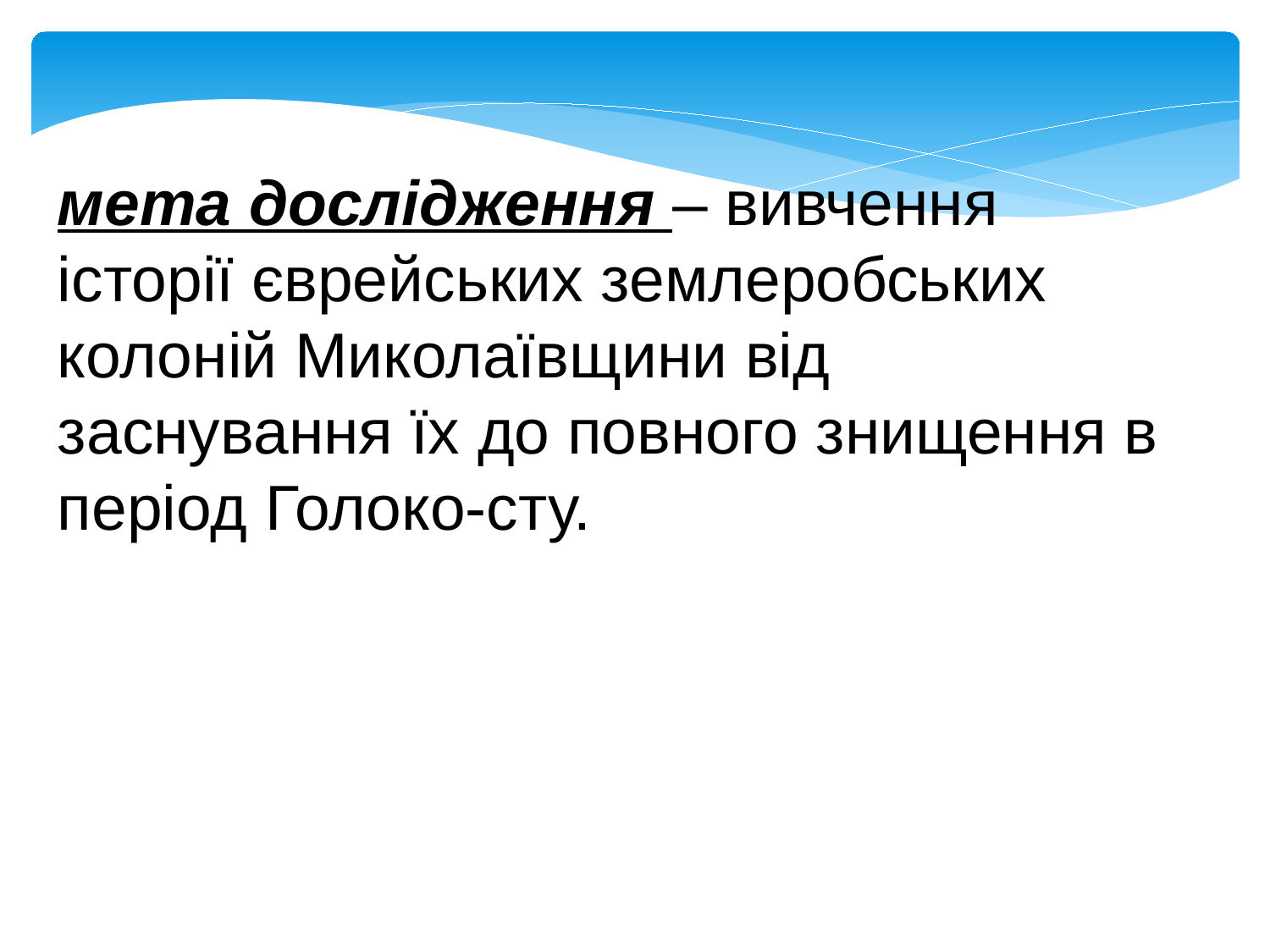

мета дослідження – вивчення історії єврейських землеробських колоній Миколаївщини від заснування їх до повного знищення в період Голоко-сту.